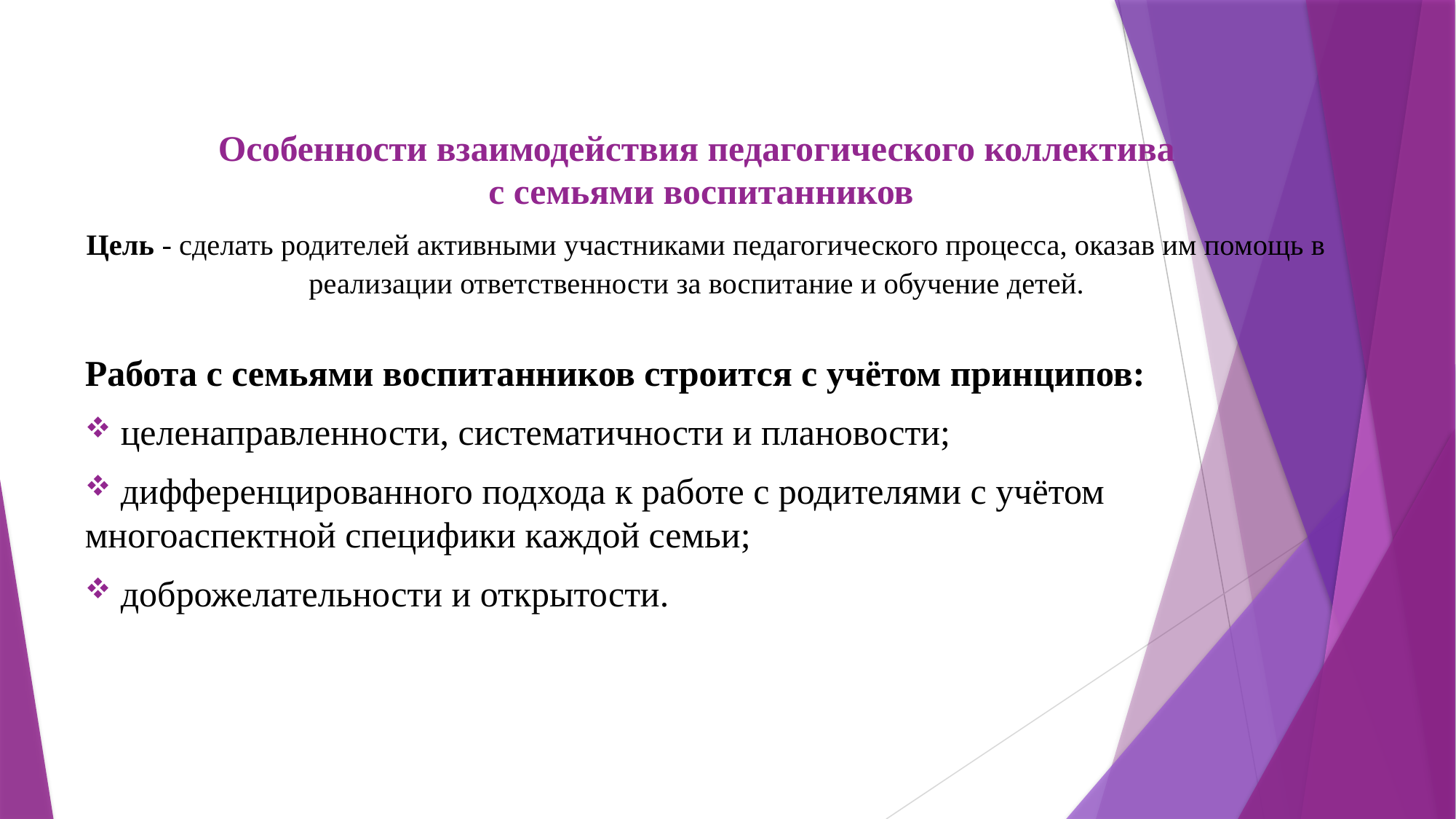

# Особенности взаимодействия педагогического коллектива с семьями воспитанников Цель - сделать родителей активными участниками педагогического процесса, оказав им помощь в реализации ответственности за воспитание и обучение детей.
Работа с семьями воспитанников строится с учётом принципов:
 целенаправленности, систематичности и плановости;
 дифференцированного подхода к работе с родителями с учётом многоаспектной специфики каждой семьи;
 доброжелательности и открытости.